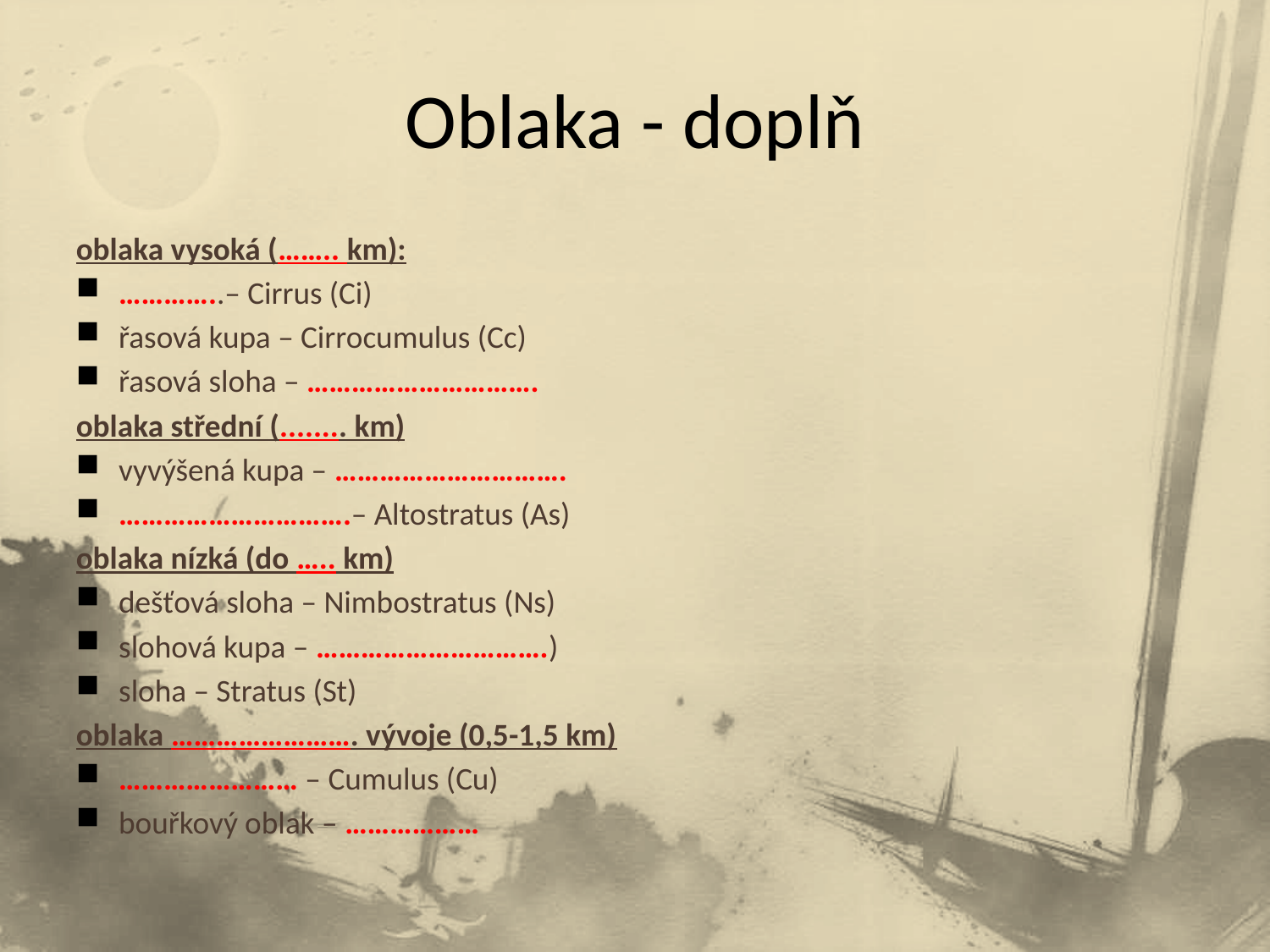

# Oblaka - doplň
oblaka vysoká (…….. km):
…………..– Cirrus (Ci)
řasová kupa – Cirrocumulus (Cc)
řasová sloha – ………………………….
oblaka střední (........ km)
vyvýšená kupa – ………………………….
………………………….– Altostratus (As)
oblaka nízká (do ….. km)
dešťová sloha – Nimbostratus (Ns)
slohová kupa – ………………………….)
sloha – Stratus (St)
oblaka ……………………. vývoje (0,5-1,5 km)
…………………… – Cumulus (Cu)
bouřkový oblak – ………………